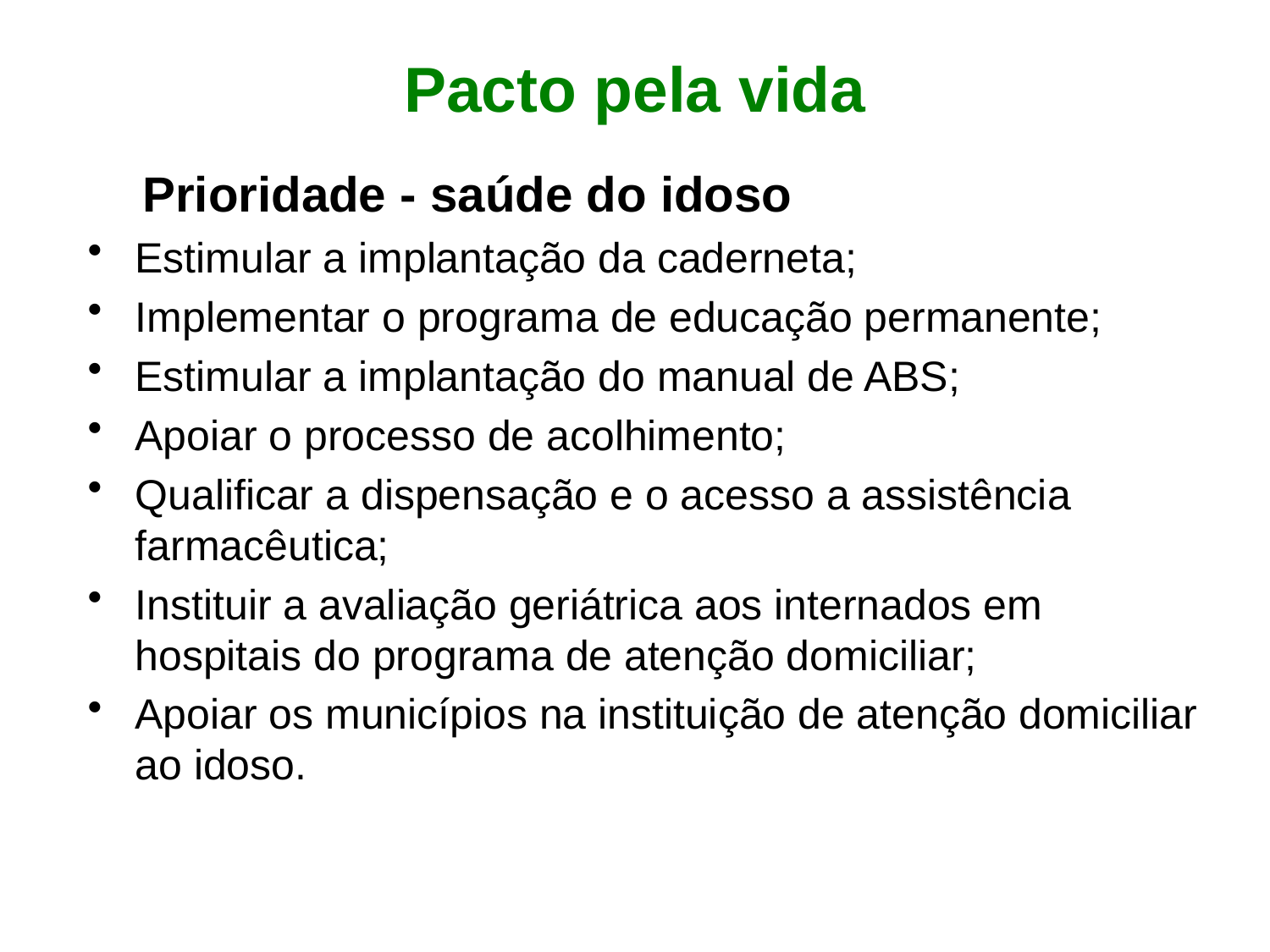

# Pacto pela vida
    Prioridade - saúde do idoso
Estimular a implantação da caderneta;
Implementar o programa de educação permanente;
Estimular a implantação do manual de ABS;
Apoiar o processo de acolhimento;
Qualificar a dispensação e o acesso a assistência farmacêutica;
Instituir a avaliação geriátrica aos internados em hospitais do programa de atenção domiciliar;
Apoiar os municípios na instituição de atenção domiciliar ao idoso.